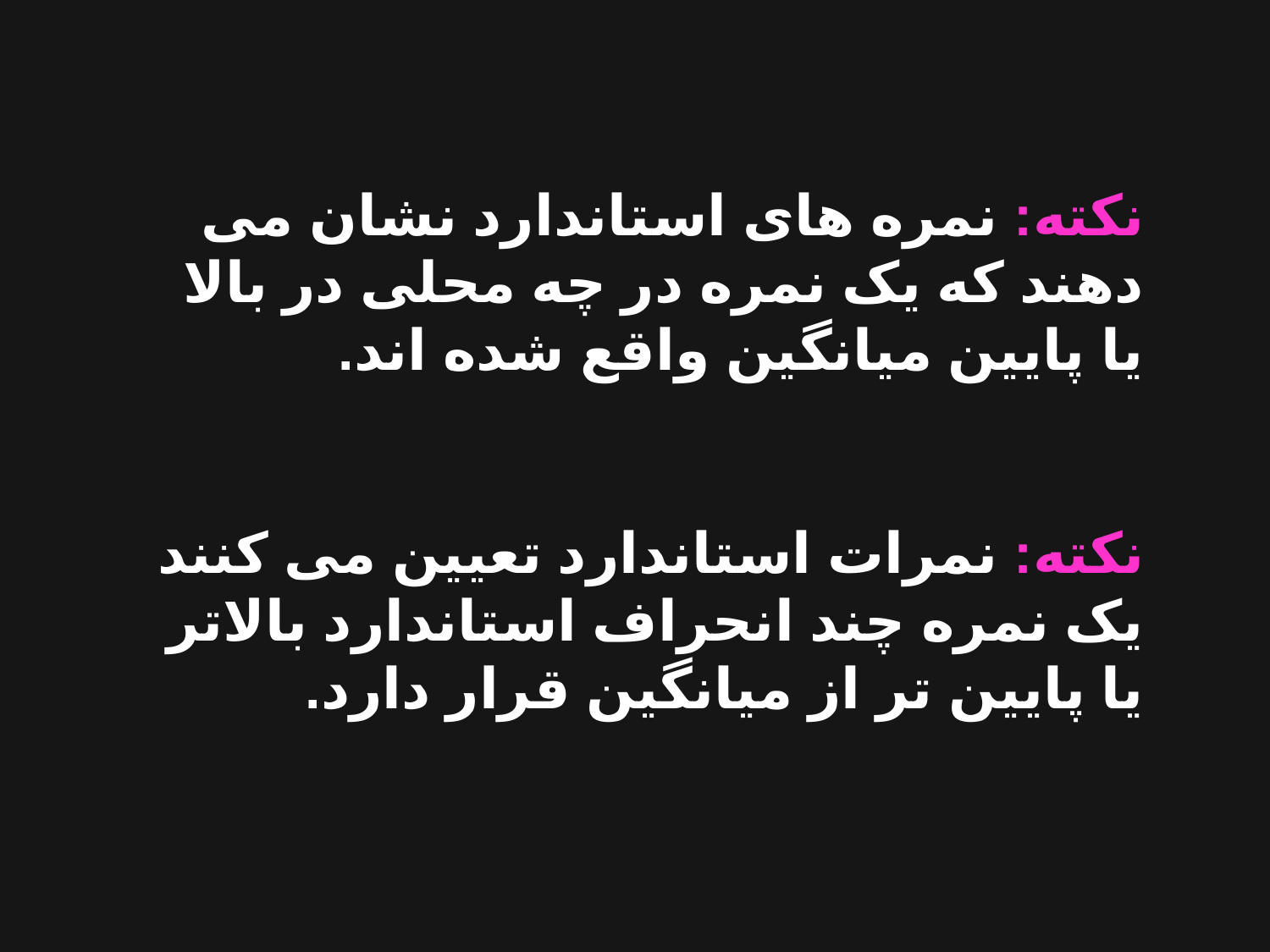

نکته: نمره های استاندارد نشان می دهند که یک نمره در چه محلی در بالا یا پایین میانگین واقع شده اند.
نکته: نمرات استاندارد تعیین می کنند یک نمره چند انحراف استاندارد بالاتر یا پایین تر از میانگین قرار دارد.